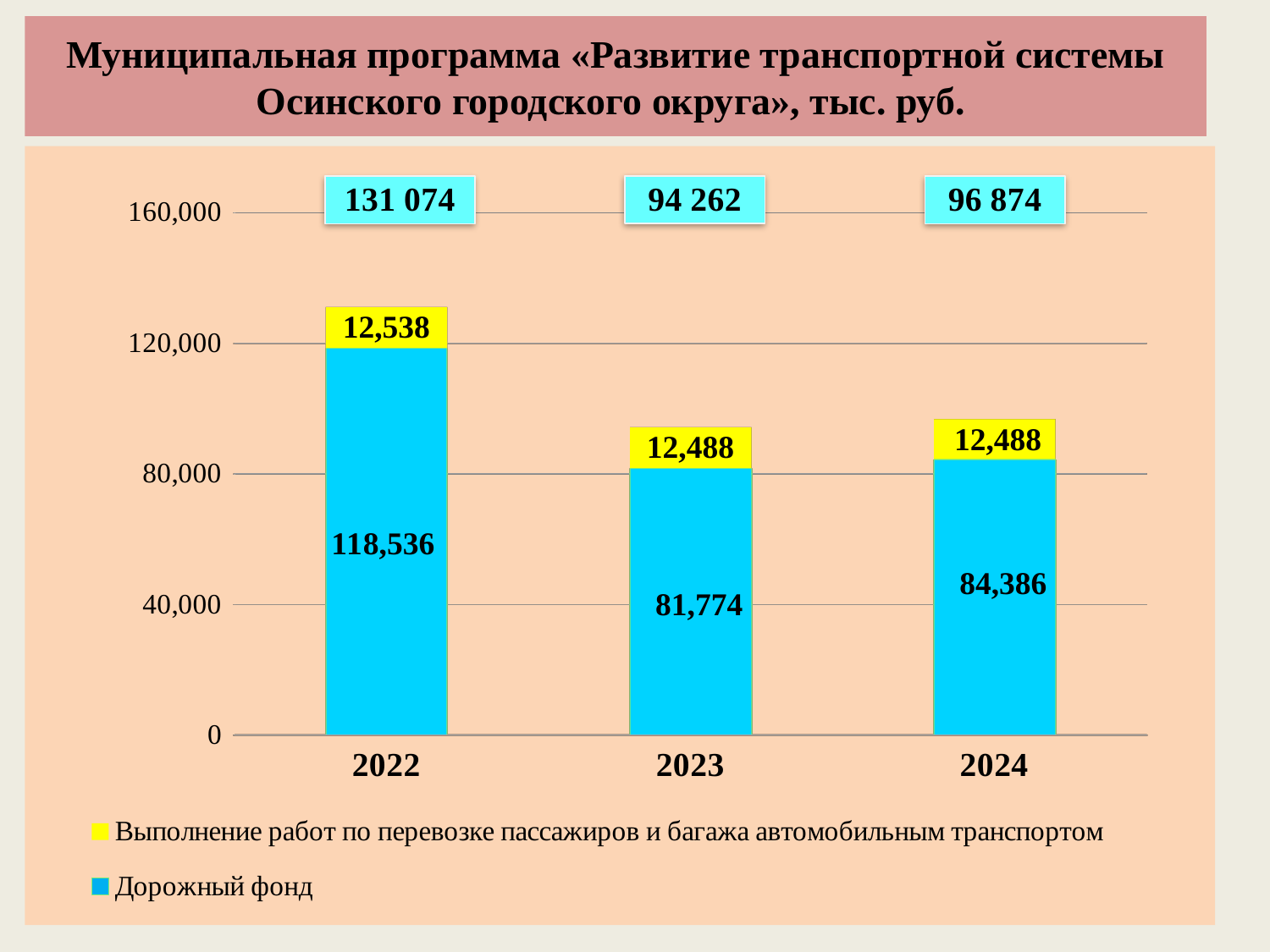

# Муниципальная программа «Развитие транспортной системы Осинского городского округа», тыс. руб.

[unsupported chart]

38